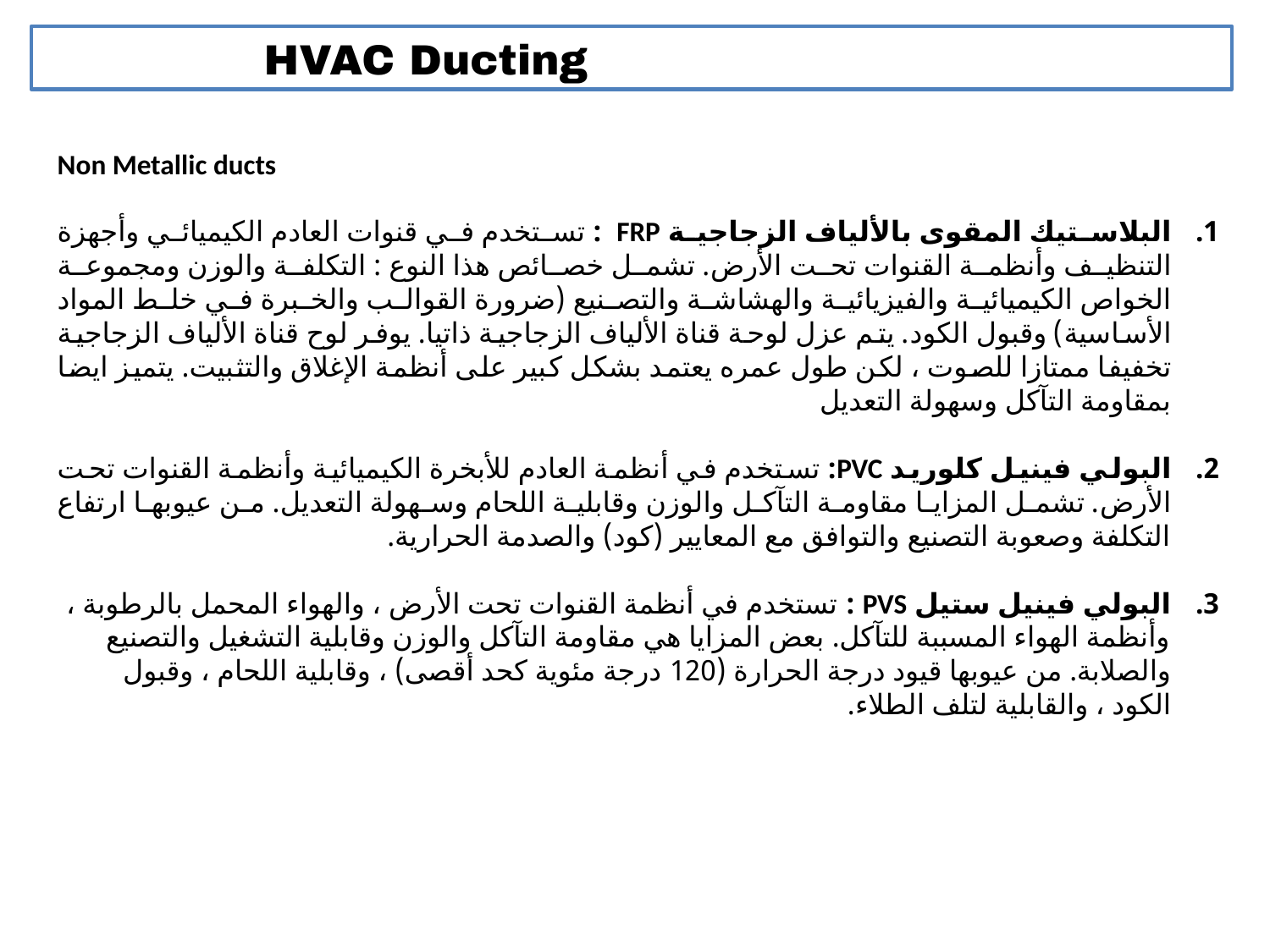

HVAC Ducting

Non Metallic ducts

البلاستيك المقوى بالألياف الزجاجية FRP  : تستخدم في قنوات العادم الكيميائي وأجهزة التنظيف وأنظمة القنوات تحت الأرض. تشمل خصائص هذا النوع : التكلفة والوزن ومجموعة الخواص الكيميائية والفيزيائية والهشاشة والتصنيع (ضرورة القوالب والخبرة في خلط المواد الأساسية) وقبول الكود. يتم عزل لوحة قناة الألياف الزجاجية ذاتيا. يوفر لوح قناة الألياف الزجاجية تخفيفا ممتازا للصوت ، لكن طول عمره يعتمد بشكل كبير على أنظمة الإغلاق والتثبيت. يتميز ايضا بمقاومة التآكل وسهولة التعديل

البولي فينيل كلوريد PVC: تستخدم في أنظمة العادم للأبخرة الكيميائية وأنظمة القنوات تحت الأرض. تشمل المزايا مقاومة التآكل والوزن وقابلية اللحام وسهولة التعديل. من عيوبها ارتفاع التكلفة وصعوبة التصنيع والتوافق مع المعايير (كود) والصدمة الحرارية.

البولي فينيل ستيل PVS : تستخدم في أنظمة القنوات تحت الأرض ، والهواء المحمل بالرطوبة ، وأنظمة الهواء المسببة للتآكل. بعض المزايا هي مقاومة التآكل والوزن وقابلية التشغيل والتصنيع والصلابة. من عيوبها قيود درجة الحرارة (120 درجة مئوية كحد أقصى) ، وقابلية اللحام ، وقبول الكود ، والقابلية لتلف الطلاء.